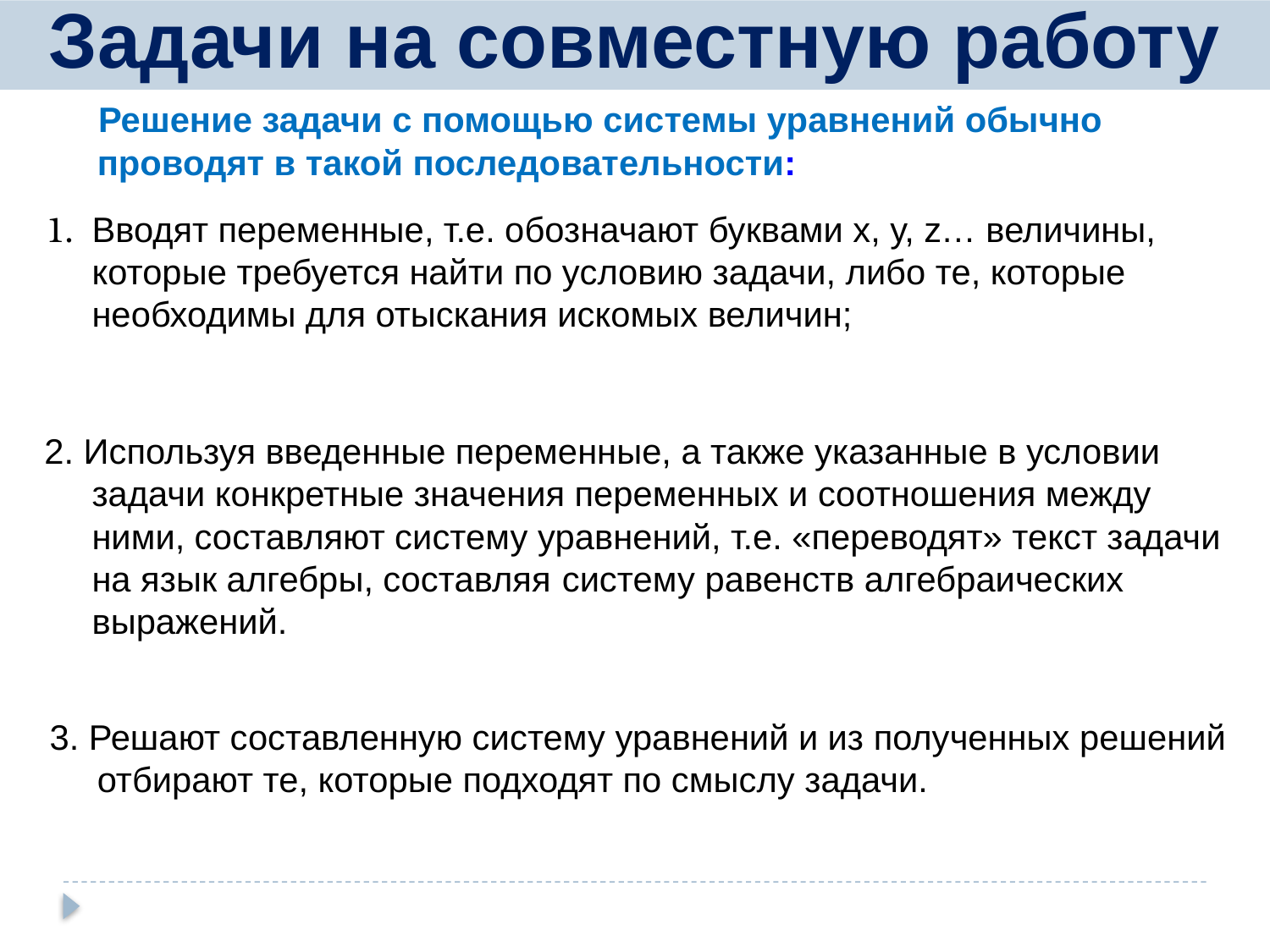

Задачи на совместную работу
     Решение задачи с помощью системы уравнений обычно проводят в такой последовательности:

Вводят переменные, т.е. обозначают буквами х, у, z… величины, которые требуется найти по условию задачи, либо те, которые необходимы для отыскания искомых величин;

2. Используя введенные переменные, а также указанные в условии задачи конкретные значения переменных и соотношения между ними, составляют систему уравнений, т.е. «переводят» текст задачи на язык алгебры, составляя систему равенств алгебраических выражений.

3. Решают составленную систему уравнений и из полученных решений отбирают те, которые подходят по смыслу задачи.